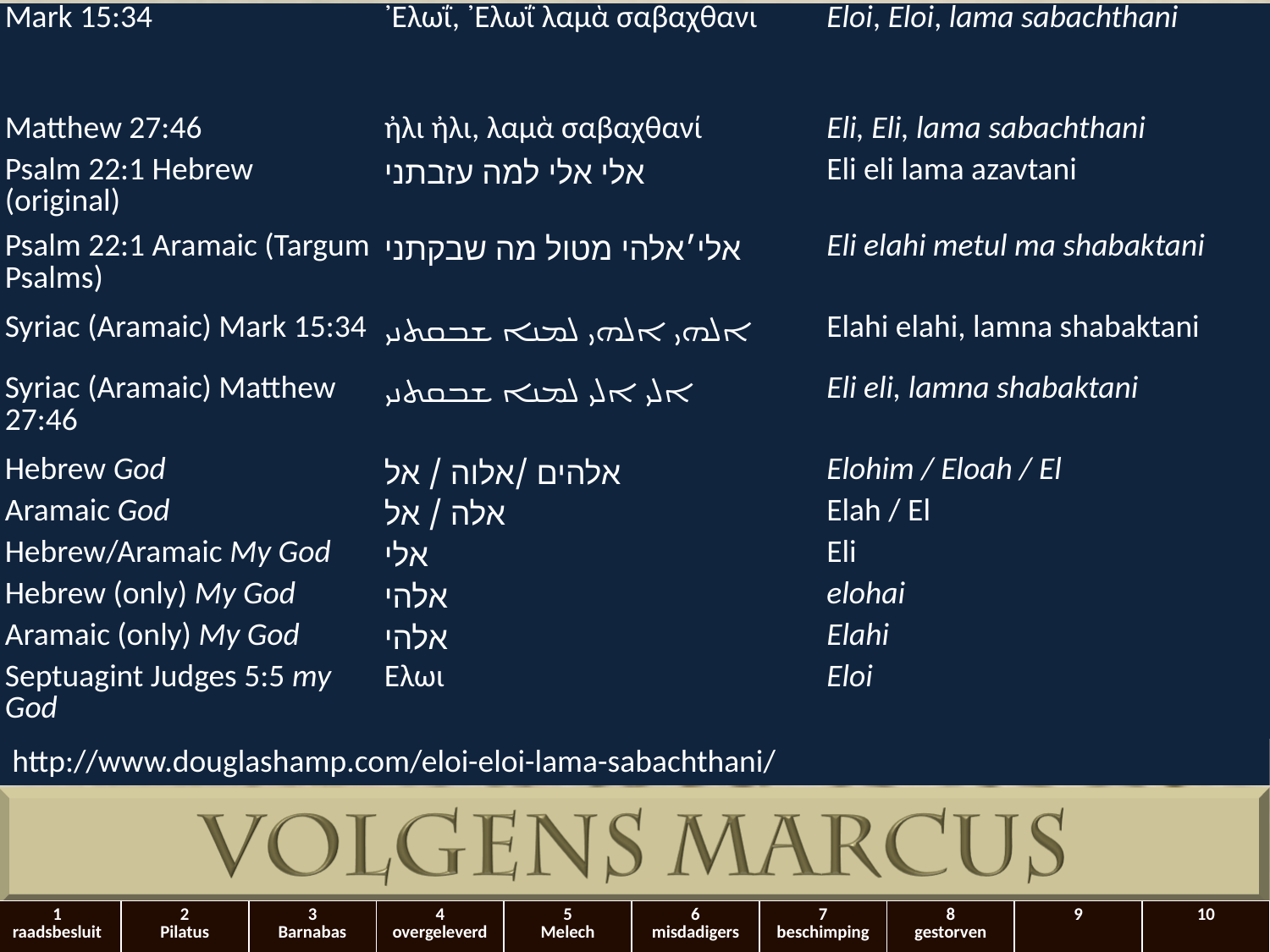

| Mark 15:34 | ᾿Ελωΐ, ᾿Ελωΐ λαμὰ σαβαχθανι | Eloi, Eloi, lama sabachthani |
| --- | --- | --- |
| Matthew 27:46 | ἠλι ἠλι, λαμὰ σαβαχθανί | Eli, Eli, lama sabachthani |
| Psalm 22:1 Hebrew (original) | אלי אלי למה עזבתני | Eli eli lama azavtani |
| Psalm 22:1 Aramaic (Targum Psalms) | אלי׳אלהי מטול מה שבקתני | Eli elahi metul ma shabaktani |
| Syriac (Aramaic) Mark 15:34 | ܐܠܗܝ ܐܠܗܝ ܠܡܢܐ ܫܒܩܬܢܝ | Elahi elahi, lamna shabaktani |
| Syriac (Aramaic) Matthew 27:46 | ܐܠܝ ܐܠܝ ܠܡܢܐ ܫܒܩܬܢܝ | Eli eli, lamna shabaktani |
| Hebrew God | אלהים /אלוה / אל | Elohim / Eloah / El |
| Aramaic God | אלה / אל | Elah / El |
| Hebrew/Aramaic My God | אלי | Eli |
| Hebrew (only) My God | אלהי | elohai |
| Aramaic (only) My God | אלהי | Elahi |
| Septuagint Judges 5:5 my God | Ελωι | Eloi |
http://www.douglashamp.com/eloi-eloi-lama-sabachthani/
| 1 raadsbesluit | 2 Pilatus | 3 Barnabas | 4 overgeleverd | 5 Melech | 6 misdadigers | 7 beschimping | 8 gestorven | 9 | 10 |
| --- | --- | --- | --- | --- | --- | --- | --- | --- | --- |